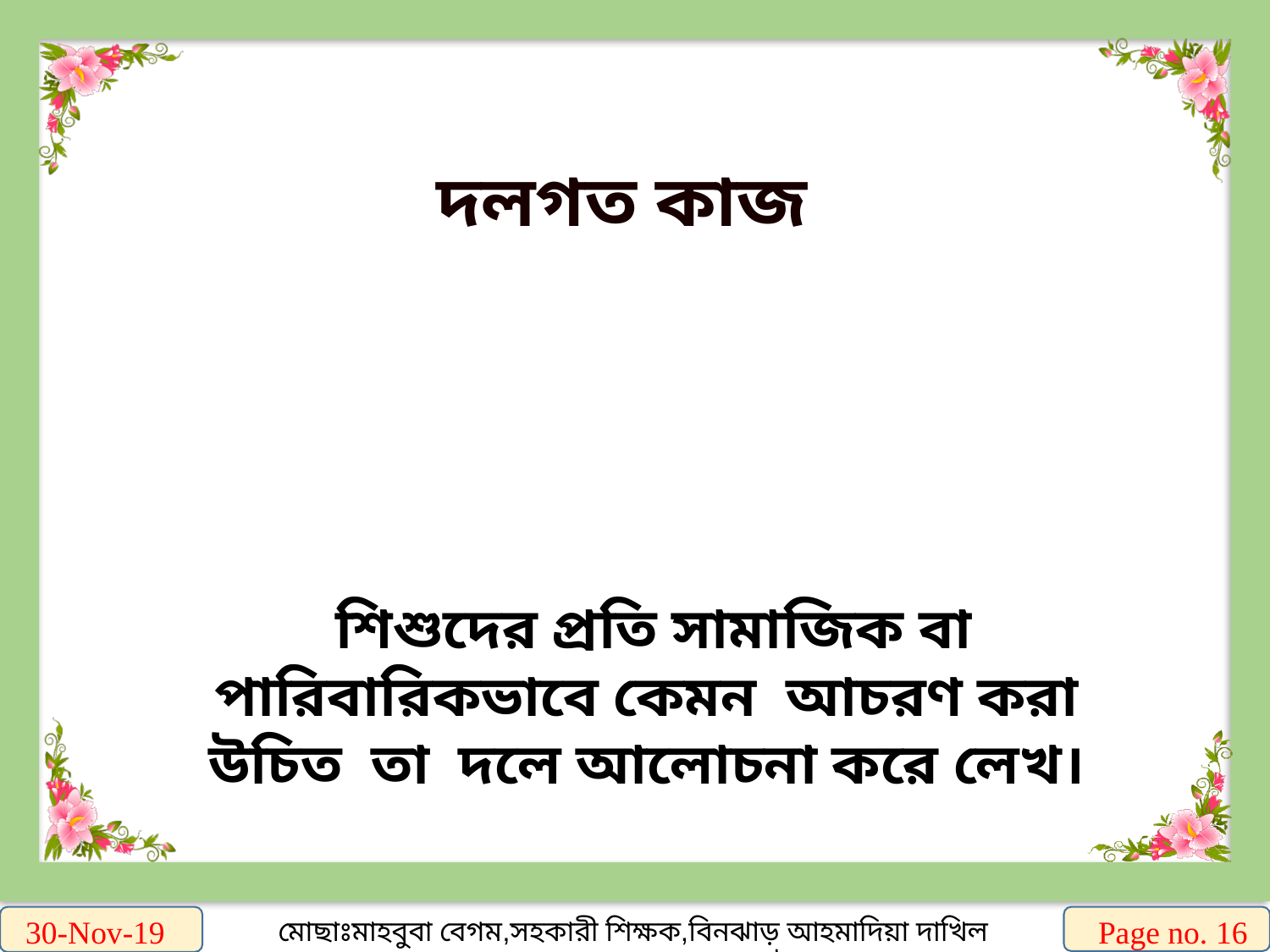

দলগত কাজ
শিশুদের প্রতি সামাজিক বা পারিবারিকভাবে কেমন  আচরণ করা  উচিত  তা  দলে আলোচনা করে লেখ।
30-Nov-19
Page no. 16